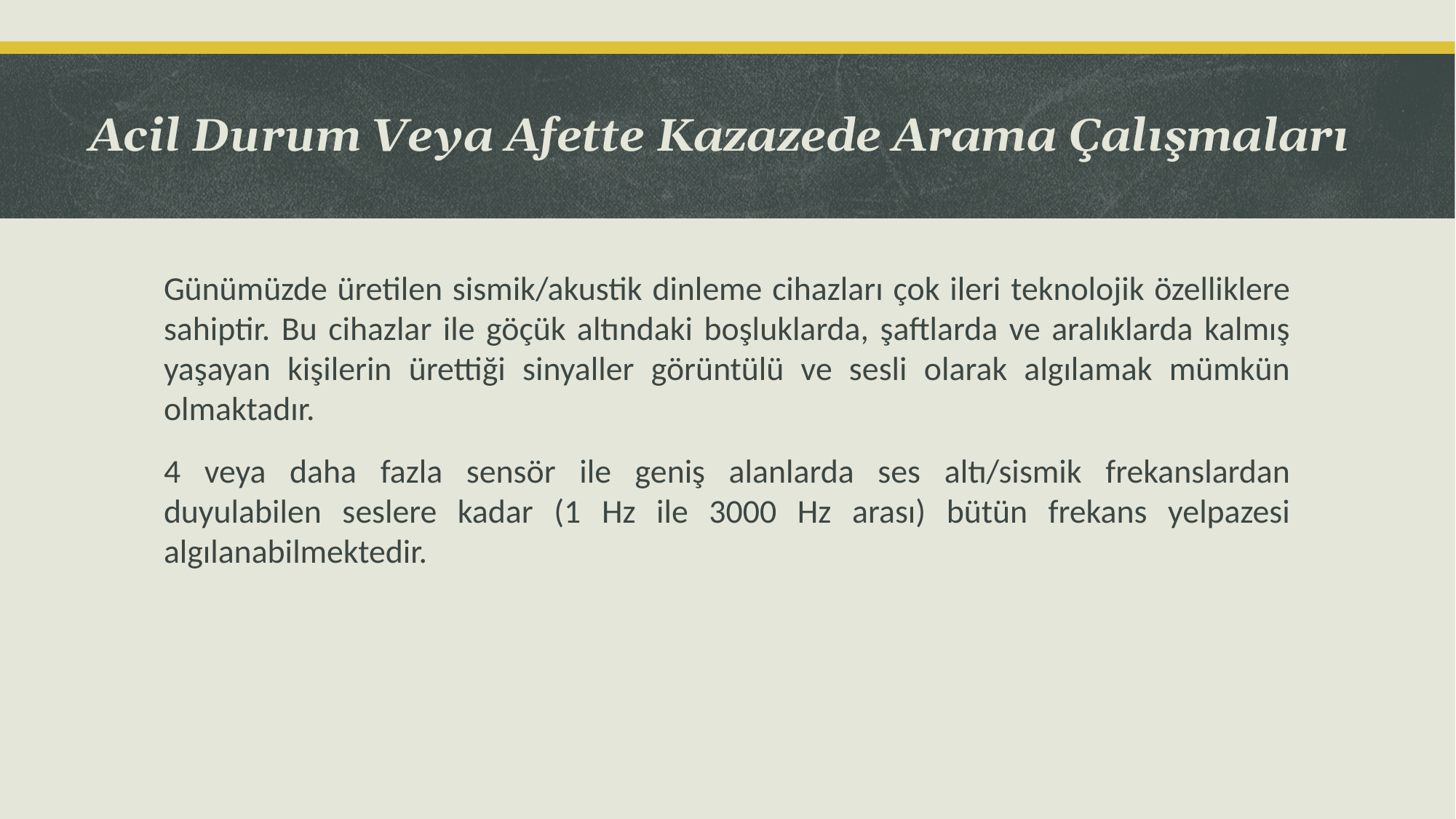

# Acil Durum Veya Afette Kazazede Arama Çalışmaları
Günümüzde üretilen sismik/akustik dinleme cihazları çok ileri teknolojik özelliklere sahiptir. Bu cihazlar ile göçük altındaki boşluklarda, şaftlarda ve aralıklarda kalmış yaşayan kişilerin ürettiği sinyaller görüntülü ve sesli olarak algılamak mümkün olmaktadır.
4 veya daha fazla sensör ile geniş alanlarda ses altı/sismik frekanslardan duyulabilen seslere kadar (1 Hz ile 3000 Hz arası) bütün frekans yelpazesi algılanabilmektedir.